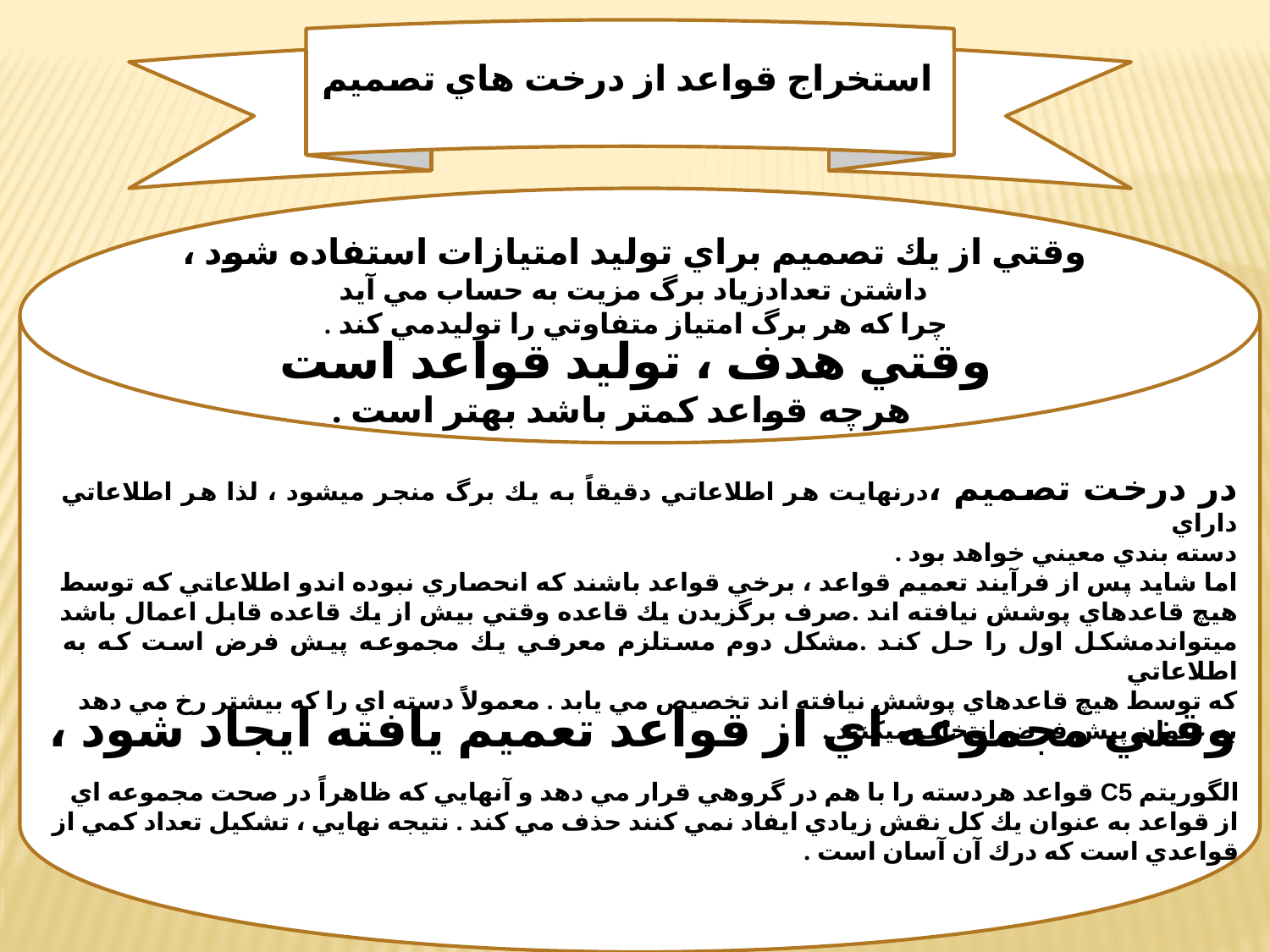

© irmgn.ir

استخراج قواعد از درخت هاي تصميم

وقتي از يك تصميم براي توليد امتيازات استفاده شود ،
داشتن تعدادزياد برگ مزيت به حساب مي آيد
چرا كه هر برگ امتياز متفاوتي را توليدمي كند .
وقتي هدف ، توليد قواعد است

هرچه قواعد كمتر باشد بهتر است .
در درخت تصميم ،درنهايت هر اطلاعاتي دقيقاً به يك برگ منجر ميشود ، لذا هر اطلاعاتي داراي
دسته بندي معيني خواهد بود .
اما شايد پس از فرآيند تعميم قواعد ، برخي قواعد باشند كه انحصاري نبوده اندو اطلاعاتي كه توسط هيچ قاعدهاي پوشش نيافته اند .صرف برگزيدن يك قاعده وقتي بيش از يك قاعده قابل اعمال باشد ميتواندمشكل اول را حل كند .مشكل دوم مستلزم معرفي يك مجموعه پيش فرض است كه به اطلاعاتي
كه توسط هيچ قاعدهاي پوشش نيافته اند تخصيص مي يابد . معمولاً دسته اي را كه بيشتر رخ مي دهد
به عنوان پيش فرض انتخاب ميكنند .

وقتي مجموعه اي از قواعد تعميم يافته ايجاد شود ،
الگوريتم C5 قواعد هردسته را با هم در گروهي قرار مي دهد و آنهايي كه ظاهراً در صحت مجموعه اي
از قواعد به عنوان يك كل نقش زيادي ايفاد نمي كنند حذف مي كند . نتيجه نهايي ، تشكيل تعداد كمي از
قواعدي است كه درك آن آسان است .